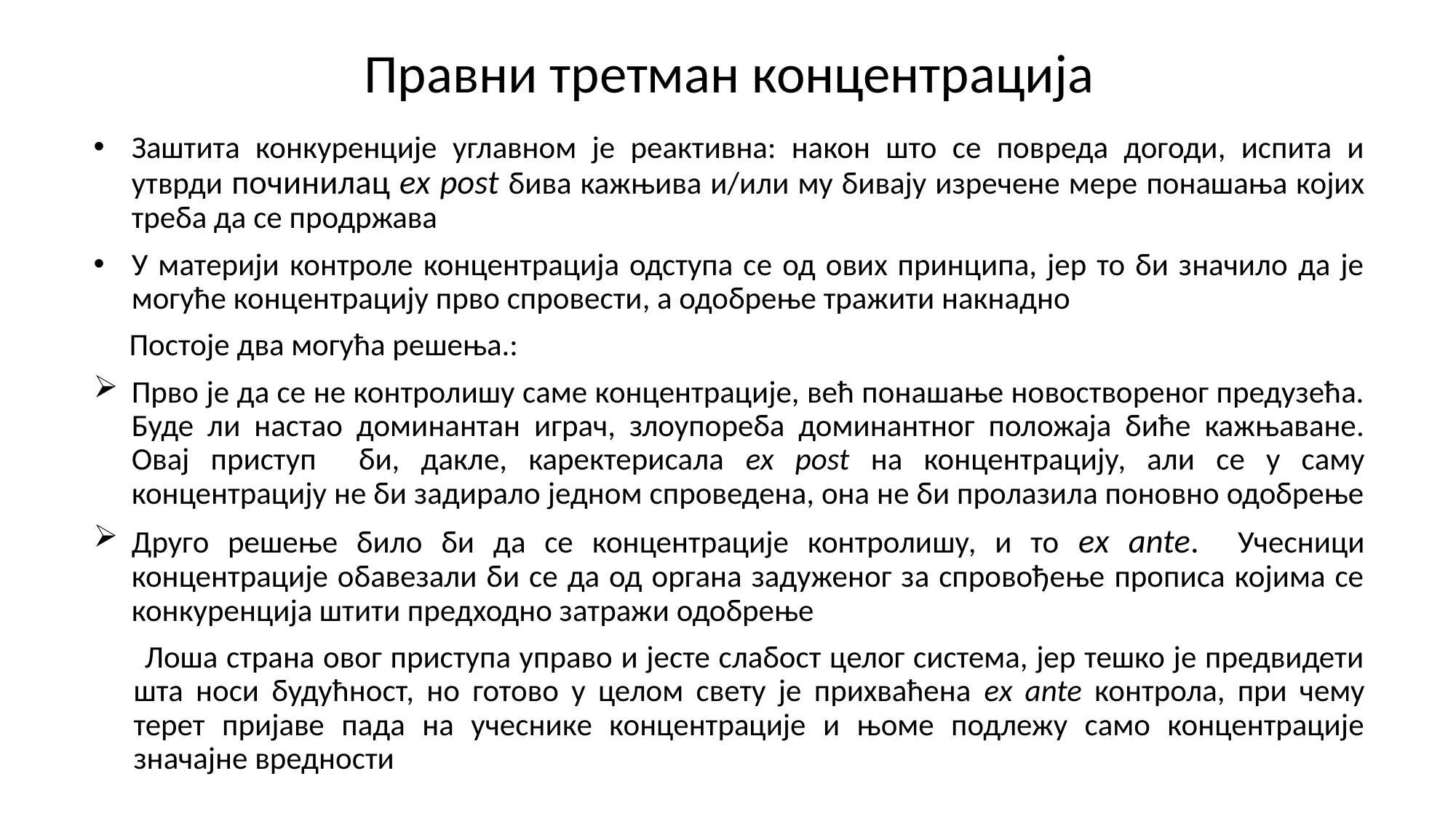

# Правни третман концентрација
Заштита конкуренције углавном је реактивна: након што се повреда догоди, испита и утврди починилац еx post бива кажњива и/или му бивају изречене мере понашања којих треба да се продржава
У материји контроле концентрација одступа се од ових принципа, јер то би значило да је могуће концентрацију прво спровести, а одобрење тражити накнадно
     Постоје два могућа решења.:
Прво је да се не контролишу саме концентрације, већ понашање новоствореног предузећа. Буде ли настао доминантан играч, злоупореба доминантног положаја биће кажњаване. Овај приступ  би, дакле, каректерисала еx post на концентрацију, али се у саму концентрацију не би задирало једном спроведена, она не би пролазила поновно одобрење
Друго решење било би да се концентрације контролишу, и то еx ante.  Учесници концентрације обавезали би се да од органа задуженог за спровођење прописа којима се конкуренција штити предходно затражи одобрење
      Лоша страна овог приступа управо и јесте слабост целог система, јер тешко је предвидети шта носи будућност, но готово у целом свету је прихваћена еx ante контрола, при чему терет пријаве пада на учеснике концентрације и њоме подлежу само концентрације значајне вредности